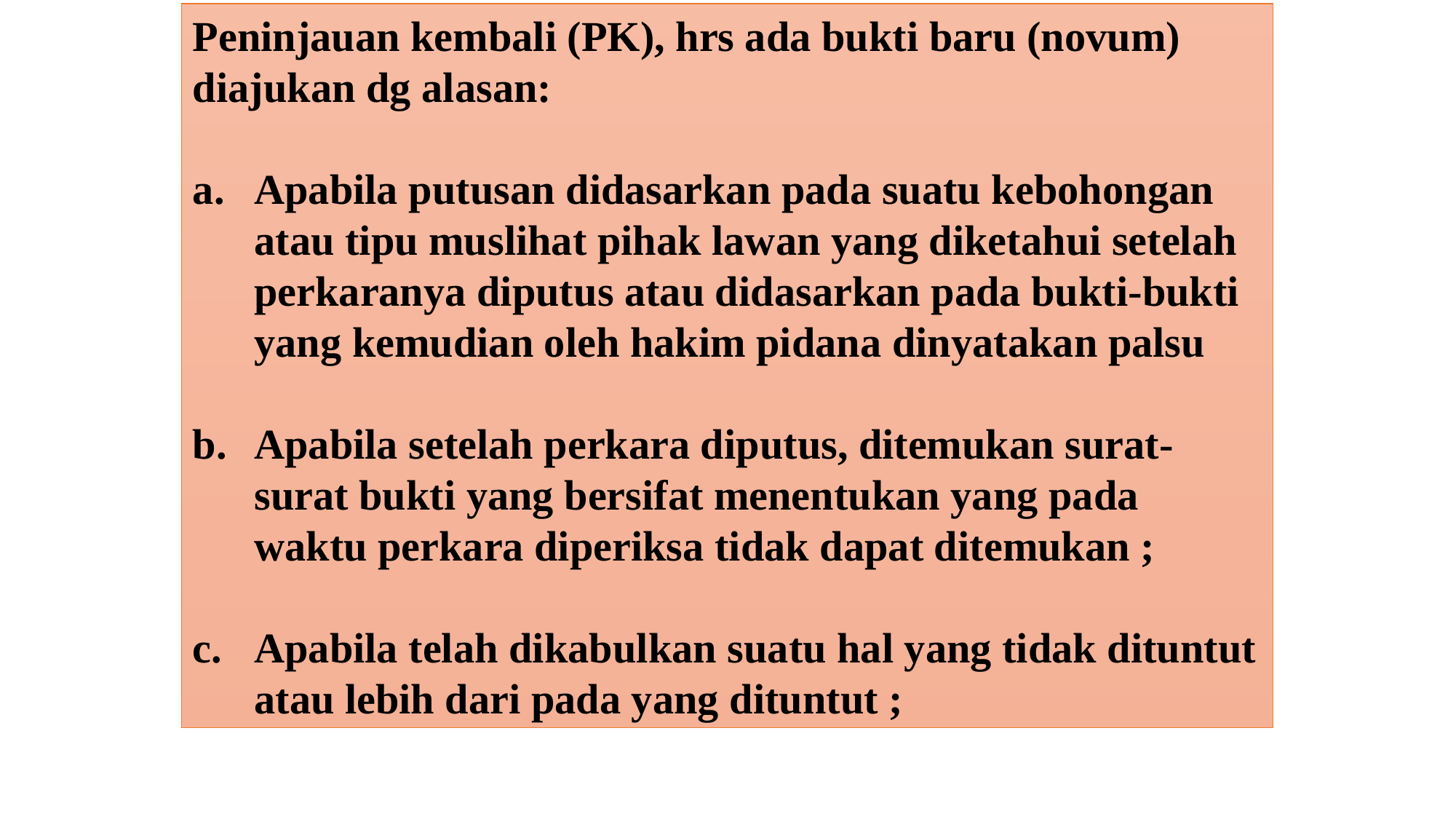

Peninjauan kembali (PK), hrs ada bukti baru (novum) diajukan dg alasan:

Apabila putusan didasarkan pada suatu kebohongan atau tipu muslihat pihak lawan yang diketahui setelah perkaranya diputus atau didasarkan pada bukti-bukti yang kemudian oleh hakim pidana dinyatakan palsu

Apabila setelah perkara diputus, ditemukan surat-surat bukti yang bersifat menentukan yang pada waktu perkara diperiksa tidak dapat ditemukan ;

Apabila telah dikabulkan suatu hal yang tidak dituntut atau lebih dari pada yang dituntut ;